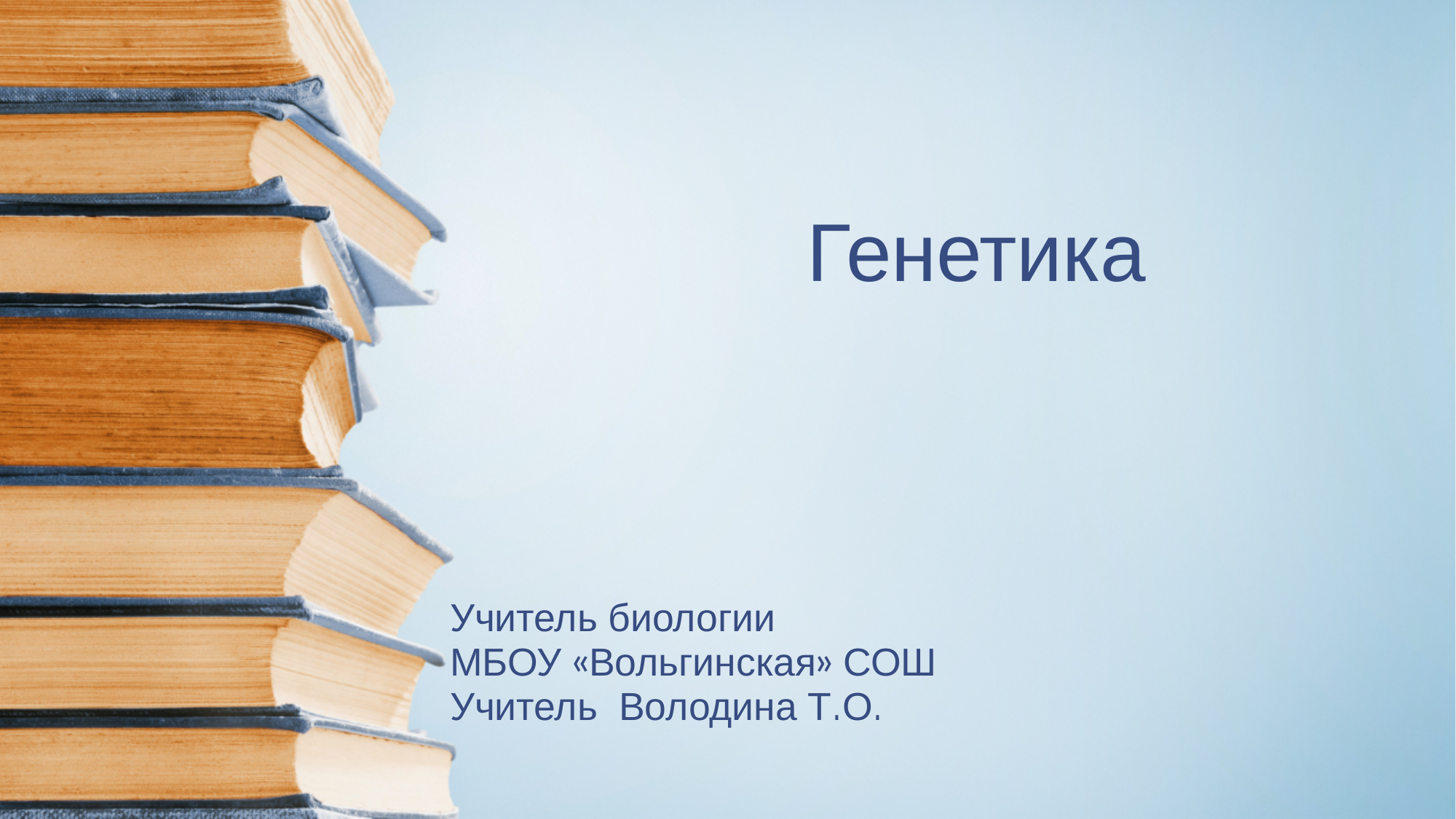

# Генетика
Учитель биологии
МБОУ «Вольгинская» СОШ
Учитель  Володина Т.О.